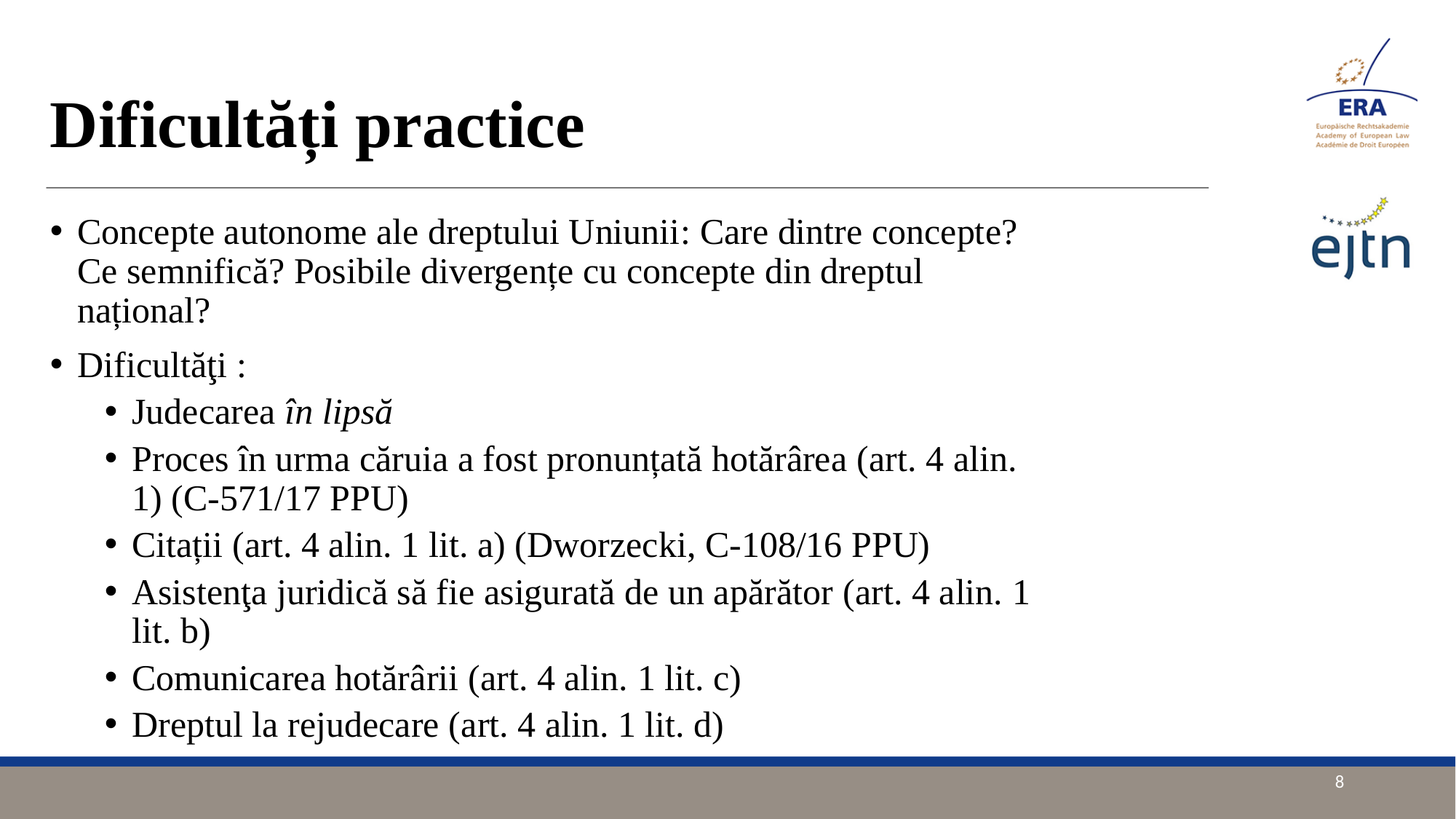

# Dificultăți practice
Concepte autonome ale dreptului Uniunii: Care dintre concepte? Ce semnifică? Posibile divergențe cu concepte din dreptul național?
Dificultăţi :
Judecarea în lipsă
Proces în urma căruia a fost pronunțată hotărârea (art. 4 alin. 1) (C‑571/17 PPU)
Citații (art. 4 alin. 1 lit. a) (Dworzecki, C-108/16 PPU)
Asistenţa juridică să fie asigurată de un apărător (art. 4 alin. 1 lit. b)
Comunicarea hotărârii (art. 4 alin. 1 lit. c)
Dreptul la rejudecare (art. 4 alin. 1 lit. d)

8